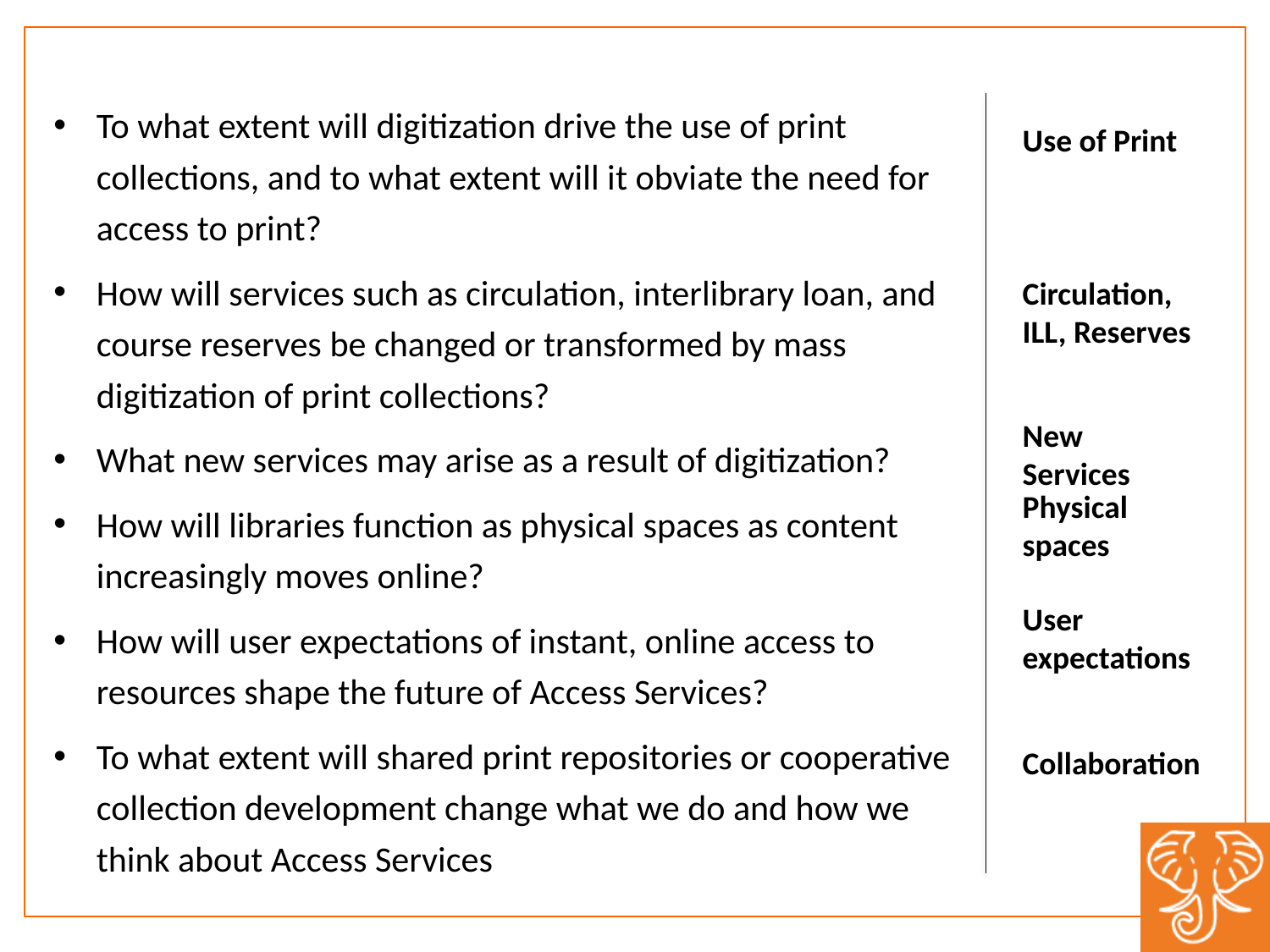

To what extent will digitization drive the use of print collections, and to what extent will it obviate the need for access to print?
How will services such as circulation, interlibrary loan, and course reserves be changed or transformed by mass digitization of print collections?
What new services may arise as a result of digitization?
How will libraries function as physical spaces as content increasingly moves online?
How will user expectations of instant, online access to resources shape the future of Access Services?
To what extent will shared print repositories or cooperative collection development change what we do and how we think about Access Services
Use of Print
Circulation, ILL, Reserves
New Services
Physical spaces
User expectations
Collaboration